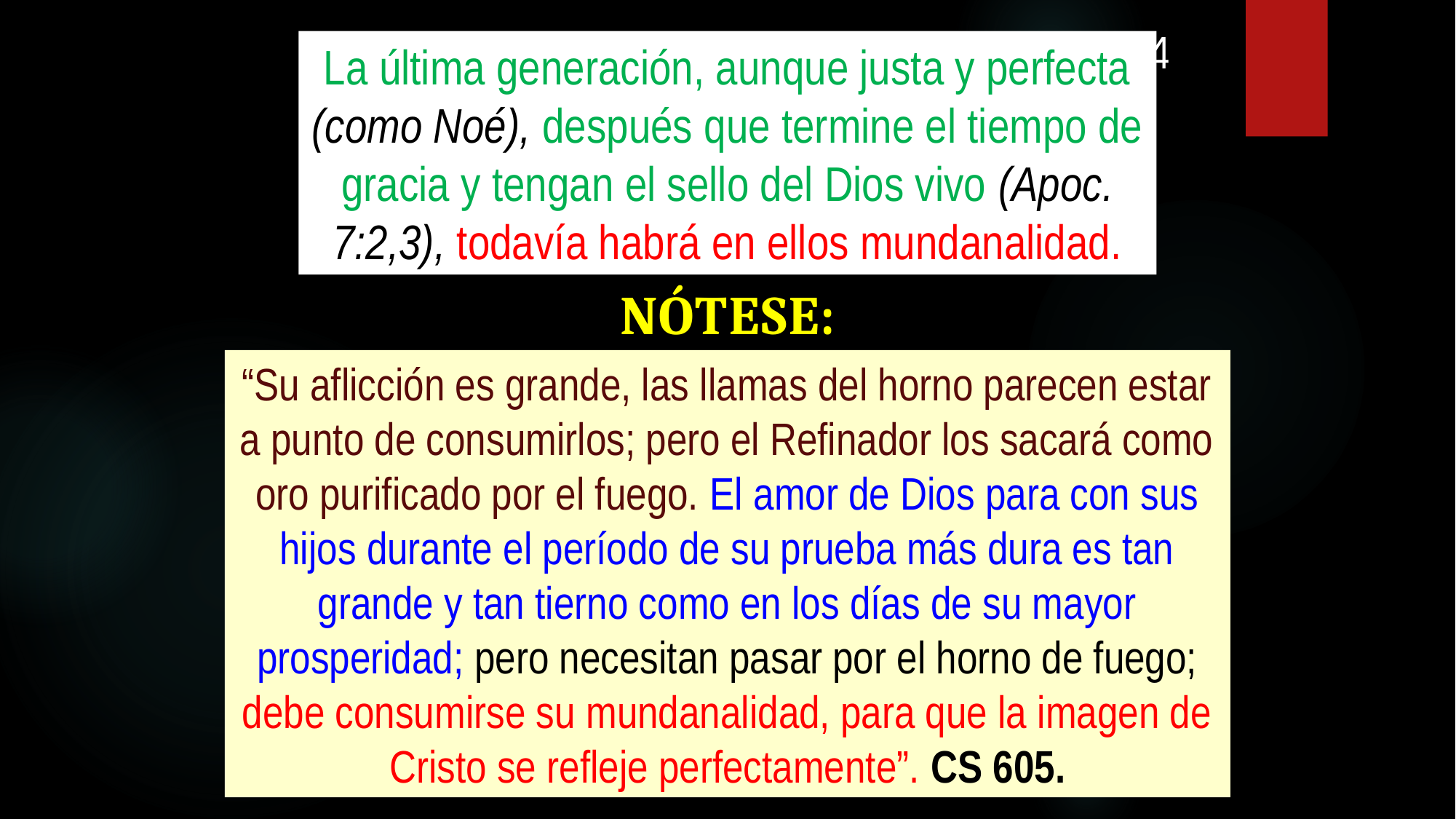

24
La última generación, aunque justa y perfecta (como Noé), después que termine el tiempo de gracia y tengan el sello del Dios vivo (Apoc. 7:2,3), todavía habrá en ellos mundanalidad.
NÓTESE:
“Su aflicción es grande, las llamas del horno parecen estar a punto de consumirlos; pero el Refinador los sacará como oro purificado por el fuego. El amor de Dios para con sus hijos durante el período de su prueba más dura es tan grande y tan tierno como en los días de su mayor prosperidad; pero necesitan pasar por el horno de fuego; debe consumirse su mundanalidad, para que la imagen de Cristo se refleje perfectamente”. CS 605.